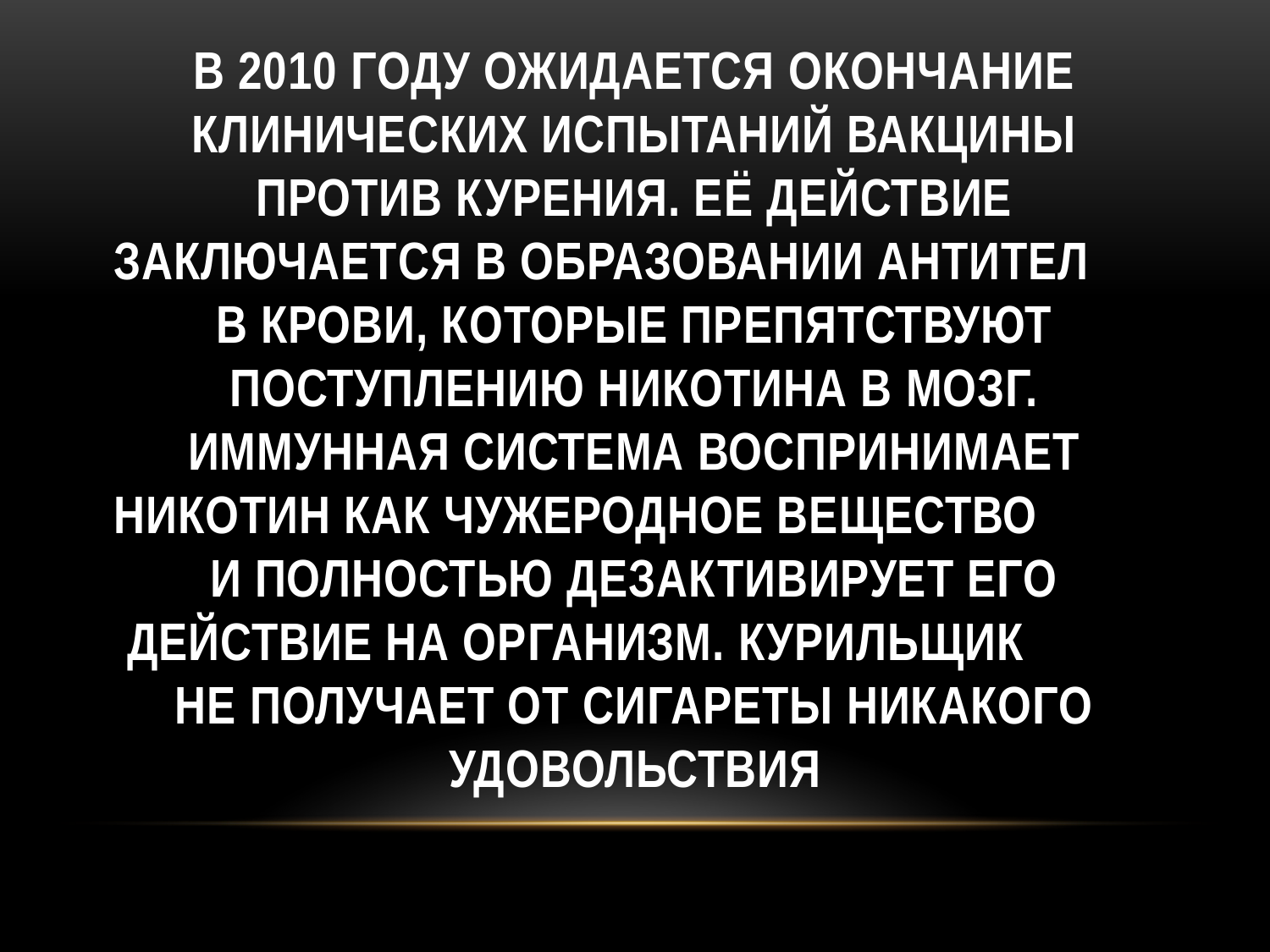

# В 2010 году ожидается окончание клинических испытаний вакцины против курения. Её действие заключается в образовании антител      в крови, которые препятствуют поступлению никотина в мозг. Иммунная система воспринимает никотин как чужеродное вещество          и полностью дезактивирует его действие на организм. Курильщик          не получает от сигареты никакого удовольствия